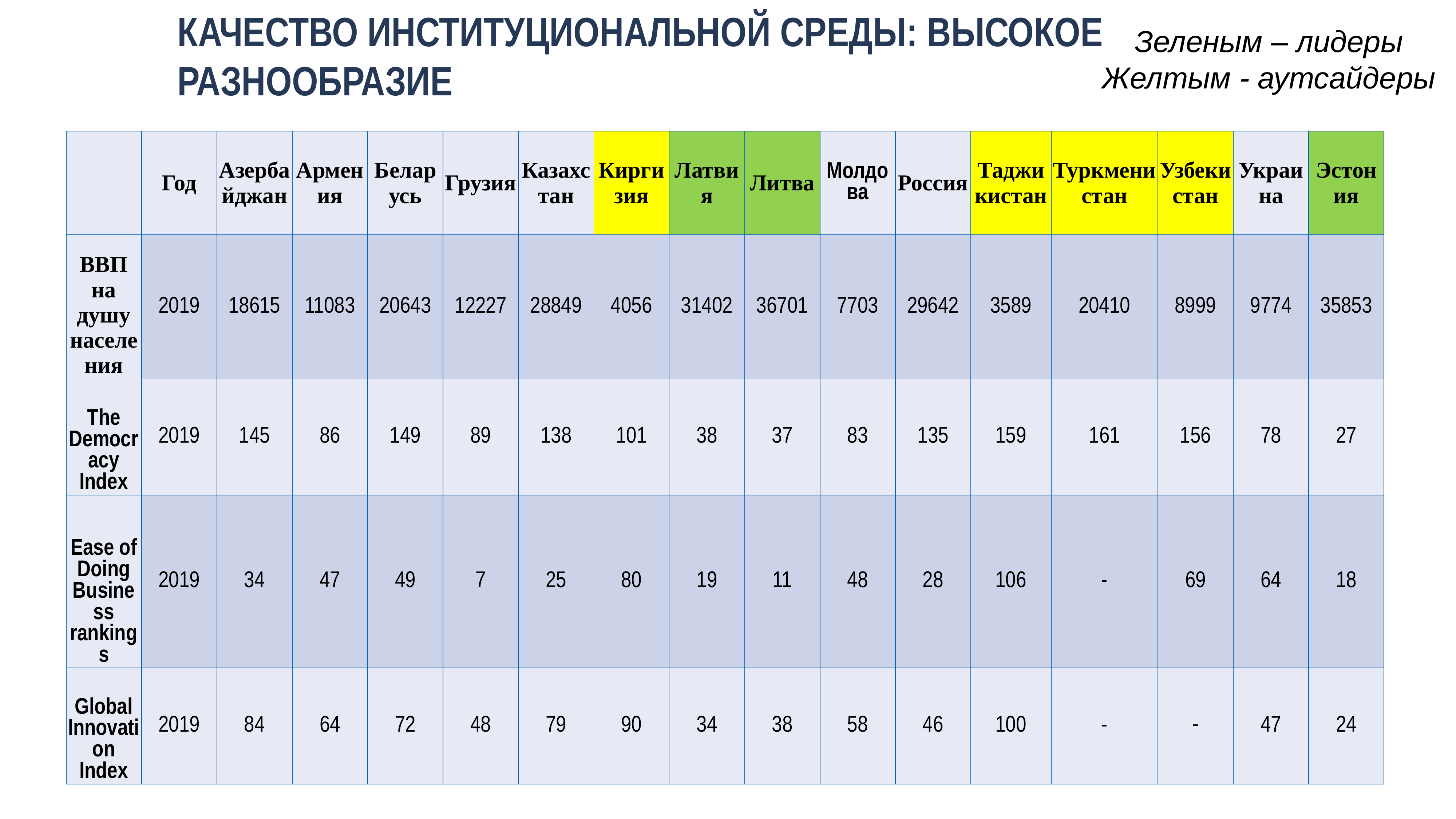

КАЧЕСТВО ИНСТИТУЦИОНАЛЬНОЙ СРЕДЫ: ВЫСОКОЕ РАЗНООБРАЗИЕ
Зеленым – лидеры
Желтым - аутсайдеры

|  | Год | Азербайджан | Армения | Беларусь | Грузия | Казахстан | Киргизия | Латвия | Литва | Молдовa | Россия | Таджикистан | Туркменистан | Узбекистан | Украина | Эстония |
| --- | --- | --- | --- | --- | --- | --- | --- | --- | --- | --- | --- | --- | --- | --- | --- | --- |
| ВВП на душу населения | 2019 | 18615 | 11083 | 20643 | 12227 | 28849 | 4056 | 31402 | 36701 | 7703 | 29642 | 3589 | 20410 | 8999 | 9774 | 35853 |
| The Democracy Index | 2019 | 145 | 86 | 149 | 89 | 138 | 101 | 38 | 37 | 83 | 135 | 159 | 161 | 156 | 78 | 27 |
| Ease of Doing Business rankings | 2019 | 34 | 47 | 49 | 7 | 25 | 80 | 19 | 11 | 48 | 28 | 106 | - | 69 | 64 | 18 |
| Global Innovation Index | 2019 | 84 | 64 | 72 | 48 | 79 | 90 | 34 | 38 | 58 | 46 | 100 | - | - | 47 | 24 |